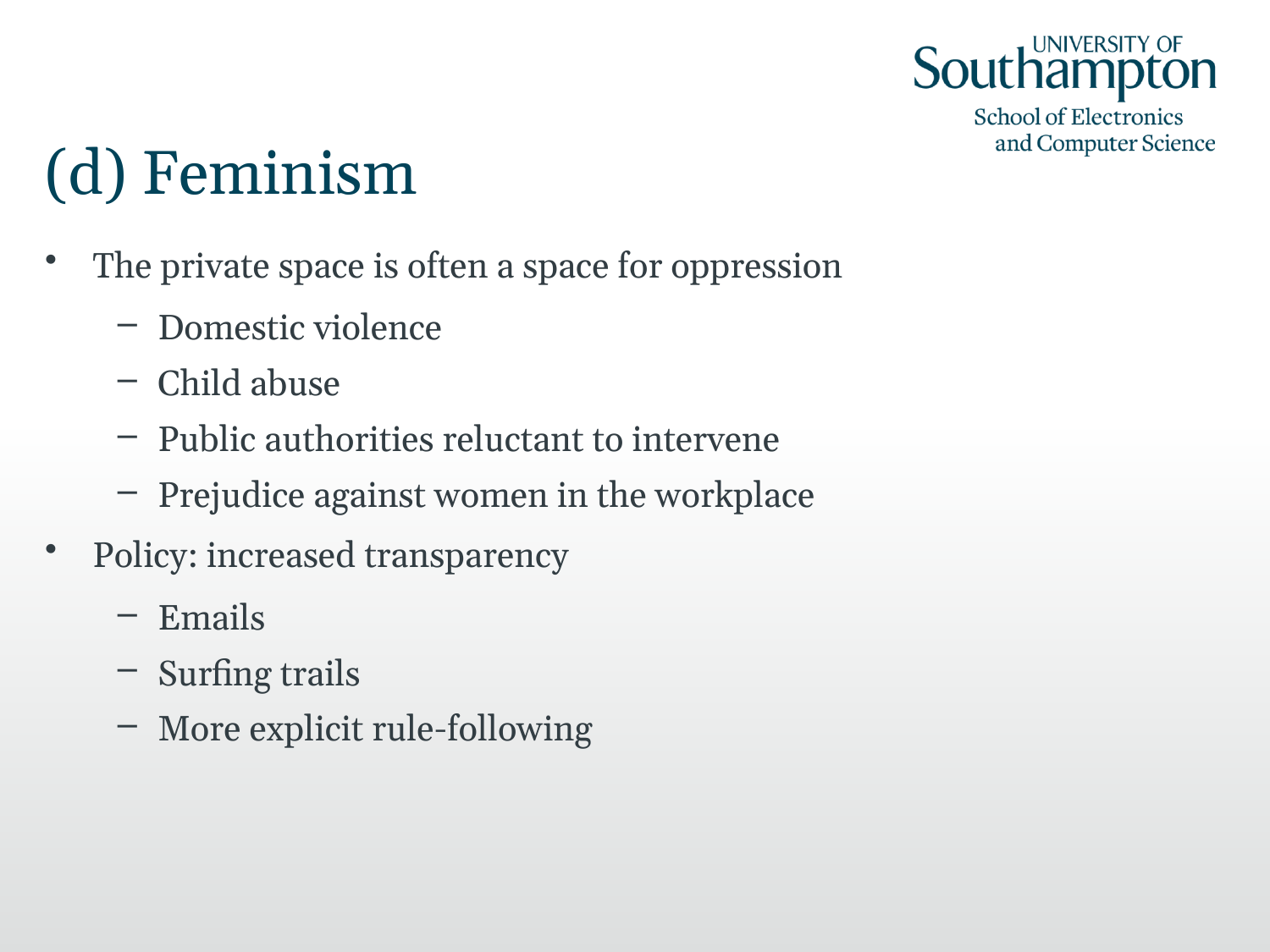

# (d) Feminism
The private space is often a space for oppression
Domestic violence
Child abuse
Public authorities reluctant to intervene
Prejudice against women in the workplace
Policy: increased transparency
Emails
Surfing trails
More explicit rule-following